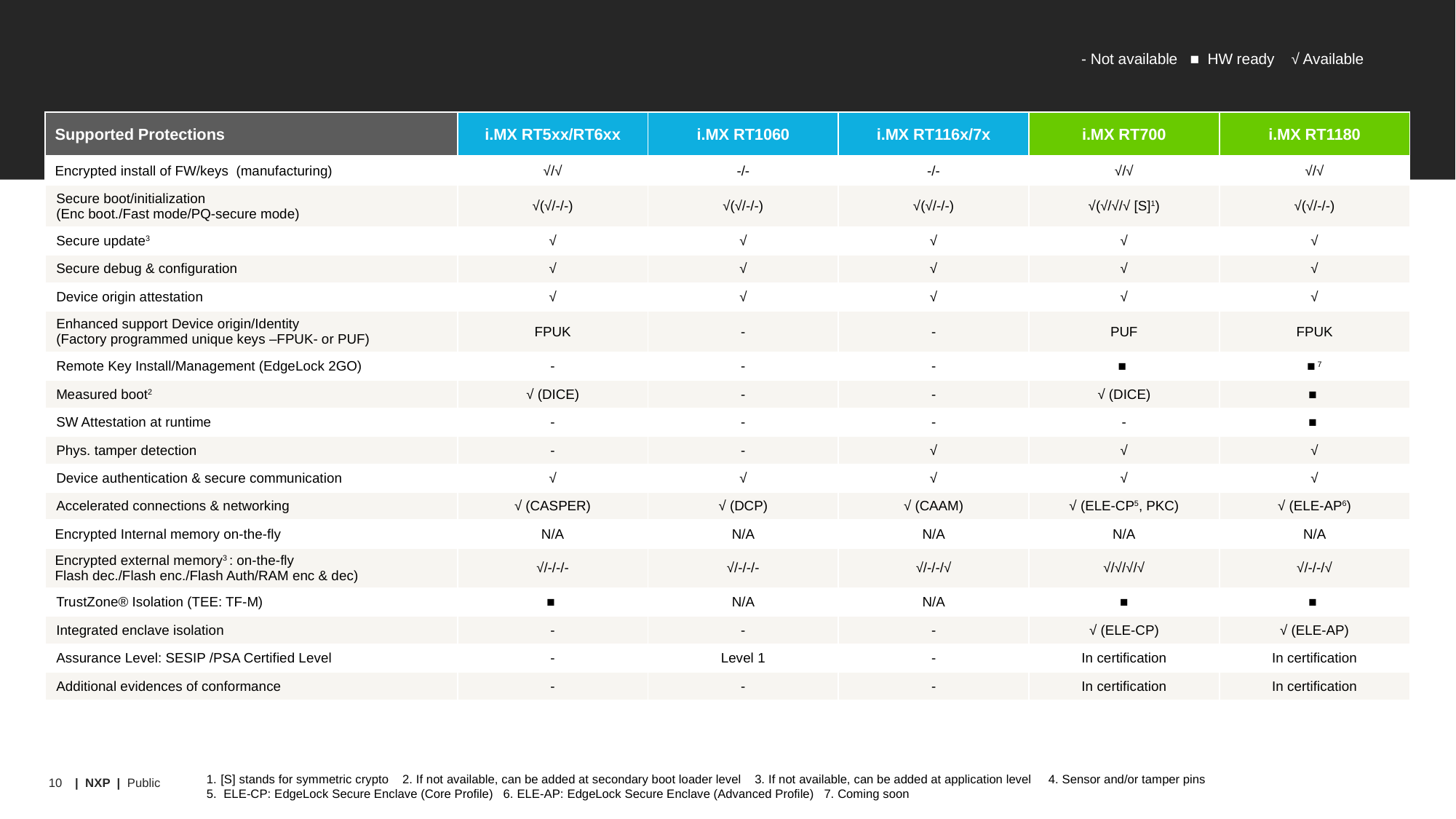

- Not available   ■  HW ready    √ Available
| Supported Protections | i.MX RT5xx/RT6xx | i.MX RT1060 | i.MX RT116x/7x | i.MX RT700 | i.MX RT1180 |
| --- | --- | --- | --- | --- | --- |
| Encrypted install of FW/keys (manufacturing) | √/√ | -/- | -/- | √/√ | √/√ |
| Secure boot/initialization (Enc boot./Fast mode/PQ-secure mode) | √(√/-/-) | √(√/-/-) | √(√/-/-) | √(√/√/√ [S]1) | √(√/-/-) |
| Secure update3 | √ | √ | √ | √ | √ |
| Secure debug & configuration | √ | √ | √ | √ | √ |
| Device origin attestation | √ | √ | √ | √ | √ |
| Enhanced support Device origin/Identity (Factory programmed unique keys –FPUK- or PUF) | FPUK | - | - | PUF | FPUK |
| Remote Key Install/Management (EdgeLock 2GO) | - | - | - | ■ | ■ 7 |
| Measured boot2 | √ (DICE) | - | - | √ (DICE) | ■ |
| SW Attestation at runtime | - | - | - | - | ■ |
| Phys. tamper detection | - | - | √ | √ | √ |
| Device authentication & secure communication | √ | √ | √ | √ | √ |
| Accelerated connections & networking | √ (CASPER) | √ (DCP) | √ (CAAM) | √ (ELE-CP5, PKC) | √ (ELE-AP6) |
| Encrypted Internal memory on-the-fly | N/A | N/A | N/A | N/A | N/A |
| Encrypted external memory3 : on-the-fly Flash dec./Flash enc./Flash Auth/RAM enc & dec) | √/-/-/- | √/-/-/- | √/-/-/√ | √/√/√/√ | √/-/-/√ |
| TrustZone® Isolation (TEE: TF-M) | ■ | N/A | N/A | ■ | ■ |
| Integrated enclave isolation | - | - | - | √ (ELE-CP) | √ (ELE-AP) |
| Assurance Level: SESIP /PSA Certified Level | - | Level 1 | - | In certification | In certification |
| Additional evidences of conformance | - | - | - | In certification | In certification |
[S] stands for symmetric crypto    2. If not available, can be added at secondary boot loader level    3. If not available, can be added at application level     4. Sensor and/or tamper pins
5.  ELE-CP: EdgeLock Secure Enclave (Core Profile)   6. ELE-AP: EdgeLock Secure Enclave (Advanced Profile)   7. Coming soon